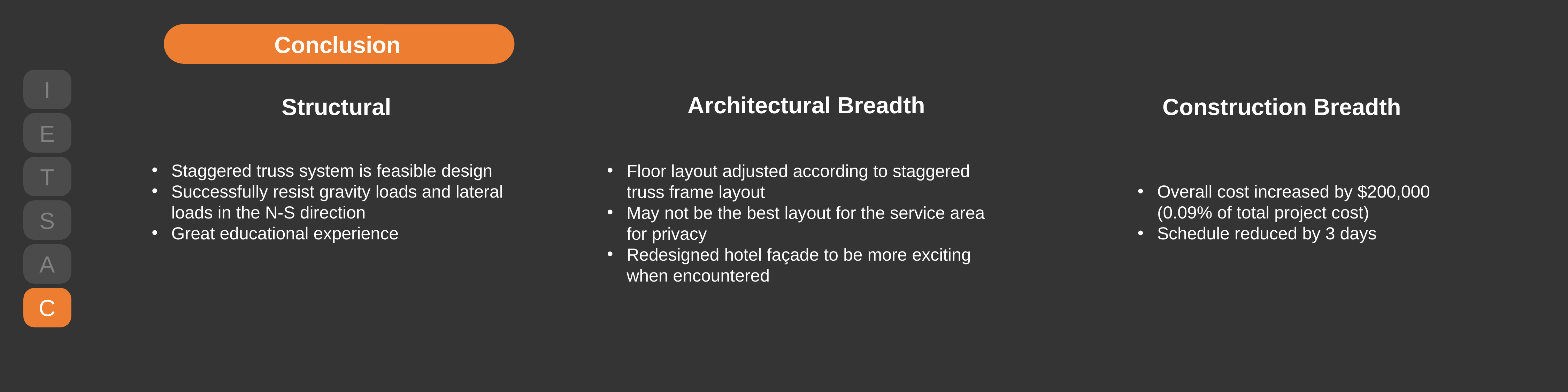

Conclusion

I

E

T

S

A

C
Architectural Breadth
Structural
Construction Breadth

Staggered truss system is feasible design
Successfully resist gravity loads and lateral loads in the N-S direction
Great educational experience
Floor layout adjusted according to staggered truss frame layout
May not be the best layout for the service area for privacy
Redesigned hotel façade to be more exciting when encountered

Overall cost increased by $200,000 (0.09% of total project cost)
Schedule reduced by 3 days